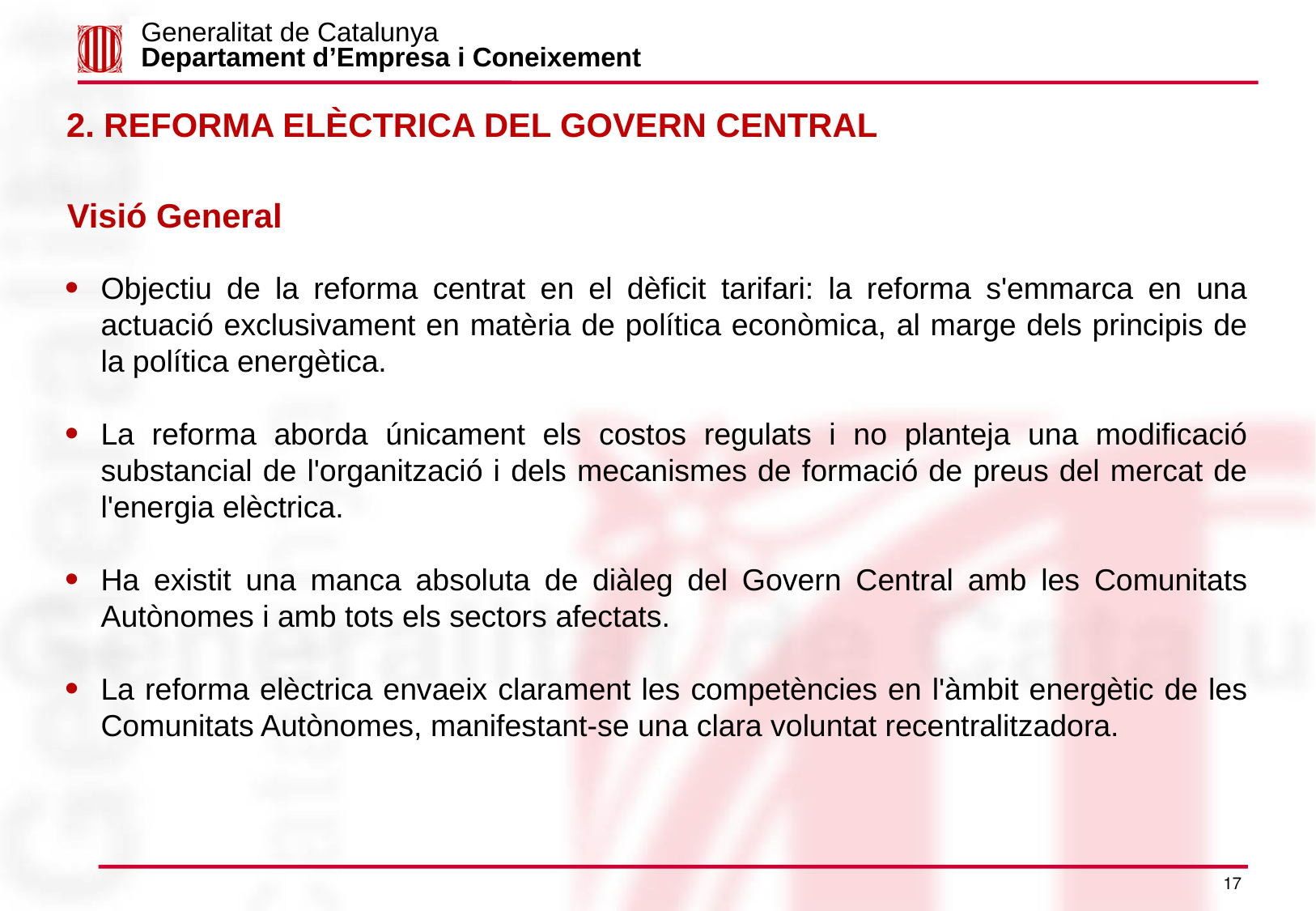

Generalitat de Catalunya
Departament d’Empresa i Coneixement
2. REFORMA ELÈCTRICA DEL GOVERN CENTRAL
Visió General
Objectiu de la reforma centrat en el dèficit tarifari: la reforma s'emmarca en una actuació exclusivament en matèria de política econòmica, al marge dels principis de la política energètica.

La reforma aborda únicament els costos regulats i no planteja una modificació substancial de l'organització i dels mecanismes de formació de preus del mercat de l'energia elèctrica.

Ha existit una manca absoluta de diàleg del Govern Central amb les Comunitats Autònomes i amb tots els sectors afectats.

La reforma elèctrica envaeix clarament les competències en l'àmbit energètic de les Comunitats Autònomes, manifestant-se una clara voluntat recentralitzadora.